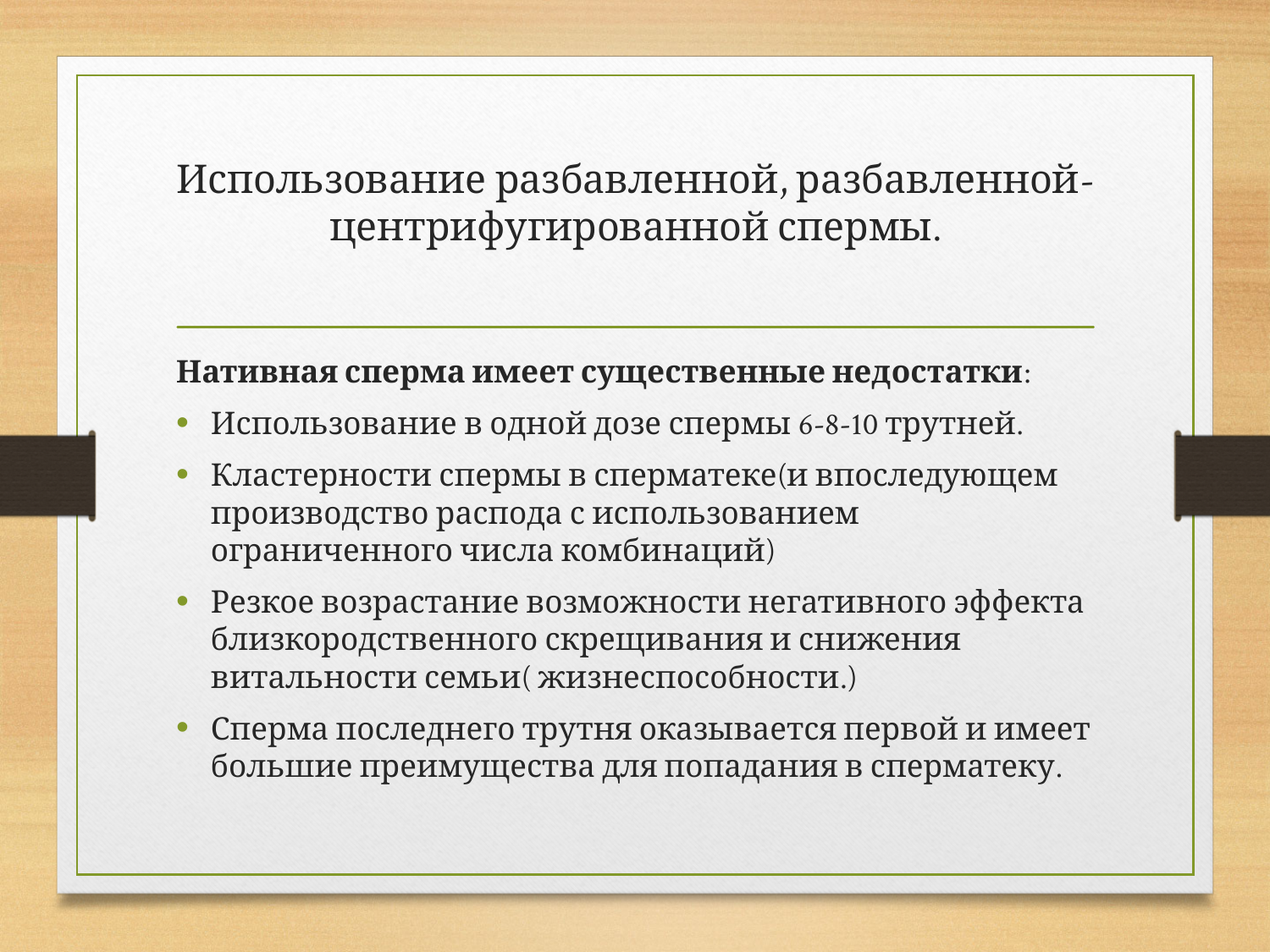

# Использование разбавленной, разбавленной-центрифугированной спермы.
Нативная сперма имеет существенные недостатки:
Использование в одной дозе спермы 6-8-10 трутней.
Кластерности спермы в сперматеке(и впоследующем производство распода с использованием ограниченного числа комбинаций)
Резкое возрастание возможности негативного эффекта близкородственного скрещивания и снижения витальности семьи( жизнеспособности.)
Сперма последнего трутня оказывается первой и имеет большие преимущества для попадания в сперматеку.